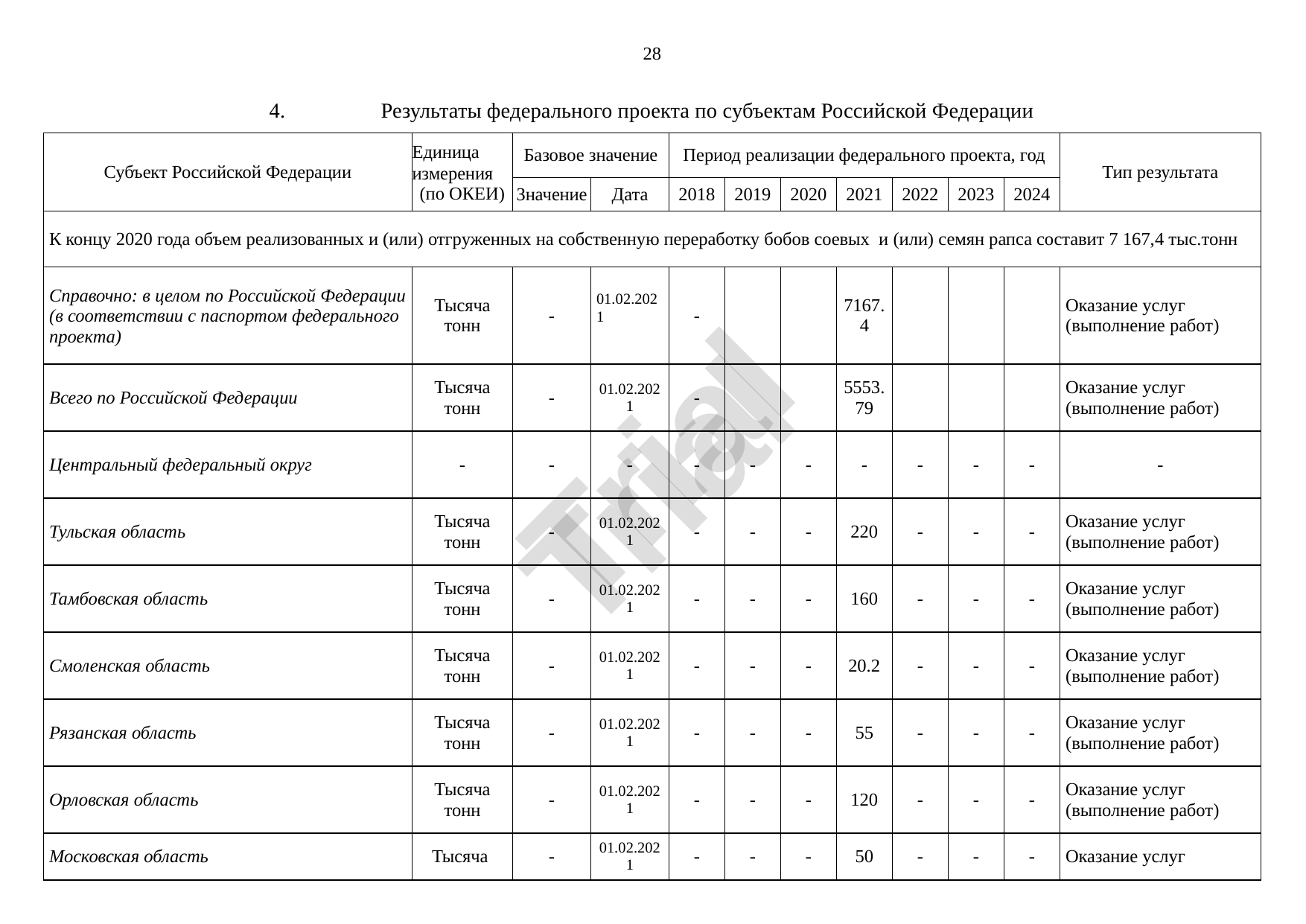

28

4.	Результаты федерального проекта по субъектам Российской Федерации
Субъект Российской Федерации
Единица измерения
(по ОКЕИ)
Базовое значение
Период реализации федерального проекта, год
Тип результата
Значение
Дата
2018
2019
2020
2021
2022
2023
2024

К концу 2020 года объем реализованных и (или) отгруженных на собственную переработку бобов соевых  и (или) семян рапса составит 7 167,4 тыс.тонн
Справочно: в целом по Российской Федерации
(в соответствии с паспортом федерального проекта)
Тысяча тонн
-
01.02.2021

-

7167.4

Оказание услуг (выполнение работ)

Всего по Российской Федерации
Тысяча тонн
-
01.02.2021
-

5553.79

Оказание услуг (выполнение работ)
Trial

Центральный федеральный округ
-
-
-
-
-
-
-
-
-
-
-

Тульская область
Тысяча тонн
-
01.02.2021
-
-
-
220
-
-
-
Оказание услуг (выполнение работ)

Тамбовская область
Тысяча тонн
-
01.02.2021
-
-
-
160
-
-
-
Оказание услуг (выполнение работ)

Смоленская область
Тысяча тонн
-
01.02.2021
-
-
-
20.2
-
-
-
Оказание услуг (выполнение работ)

Рязанская область
Тысяча тонн
-
01.02.2021
-
-
-
55
-
-
-
Оказание услуг (выполнение работ)

Орловская область
Тысяча тонн
-
01.02.2021
-
-
-
120
-
-
-
Оказание услуг (выполнение работ)

Московская область
Тысяча
-
01.02.2021
-
-
-
50
-
-
-
Оказание услуг